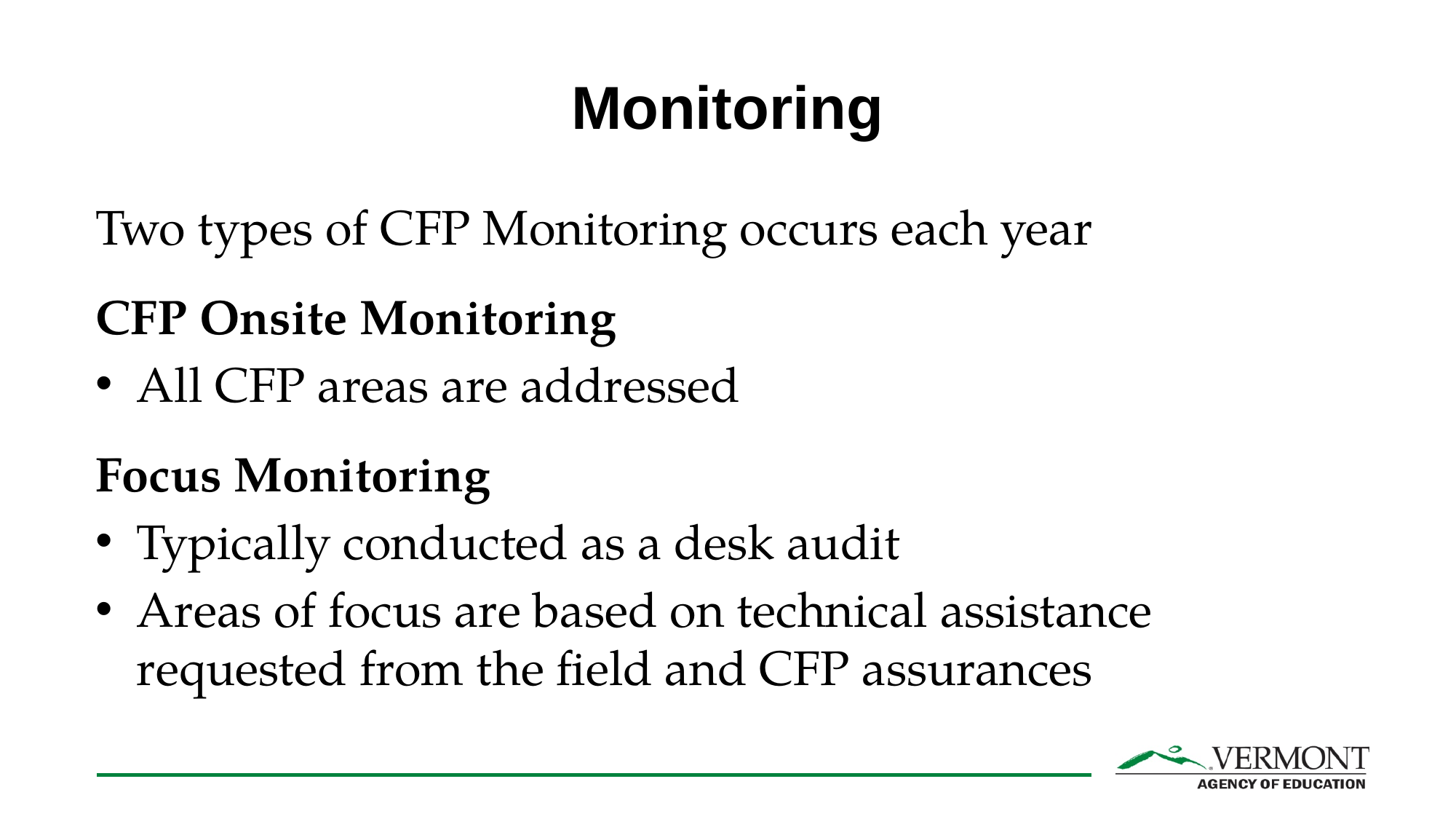

# Monitoring
Two types of CFP Monitoring occurs each year

CFP Onsite Monitoring
All CFP areas are addressed

Focus Monitoring
Typically conducted as a desk audit
Areas of focus are based on technical assistance requested from the field and CFP assurances